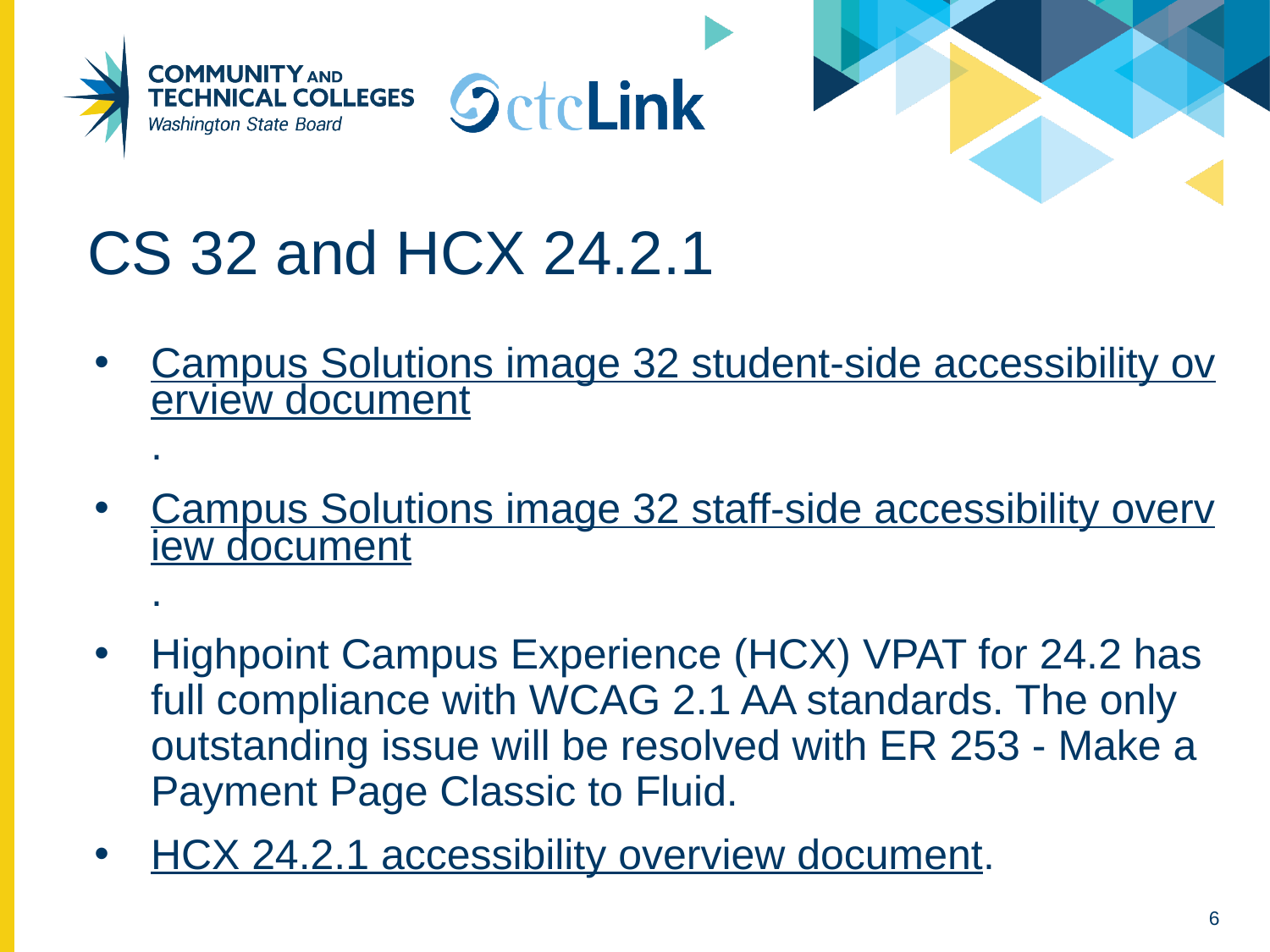

# CS 32 and HCX 24.2.1
Campus Solutions image 32 student-side accessibility overview document.
Campus Solutions image 32 staff-side accessibility overview document.
Highpoint Campus Experience (HCX) VPAT for 24.2 has full compliance with WCAG 2.1 AA standards. The only outstanding issue will be resolved with ER 253 - Make a Payment Page Classic to Fluid.
HCX 24.2.1 accessibility overview document.
6